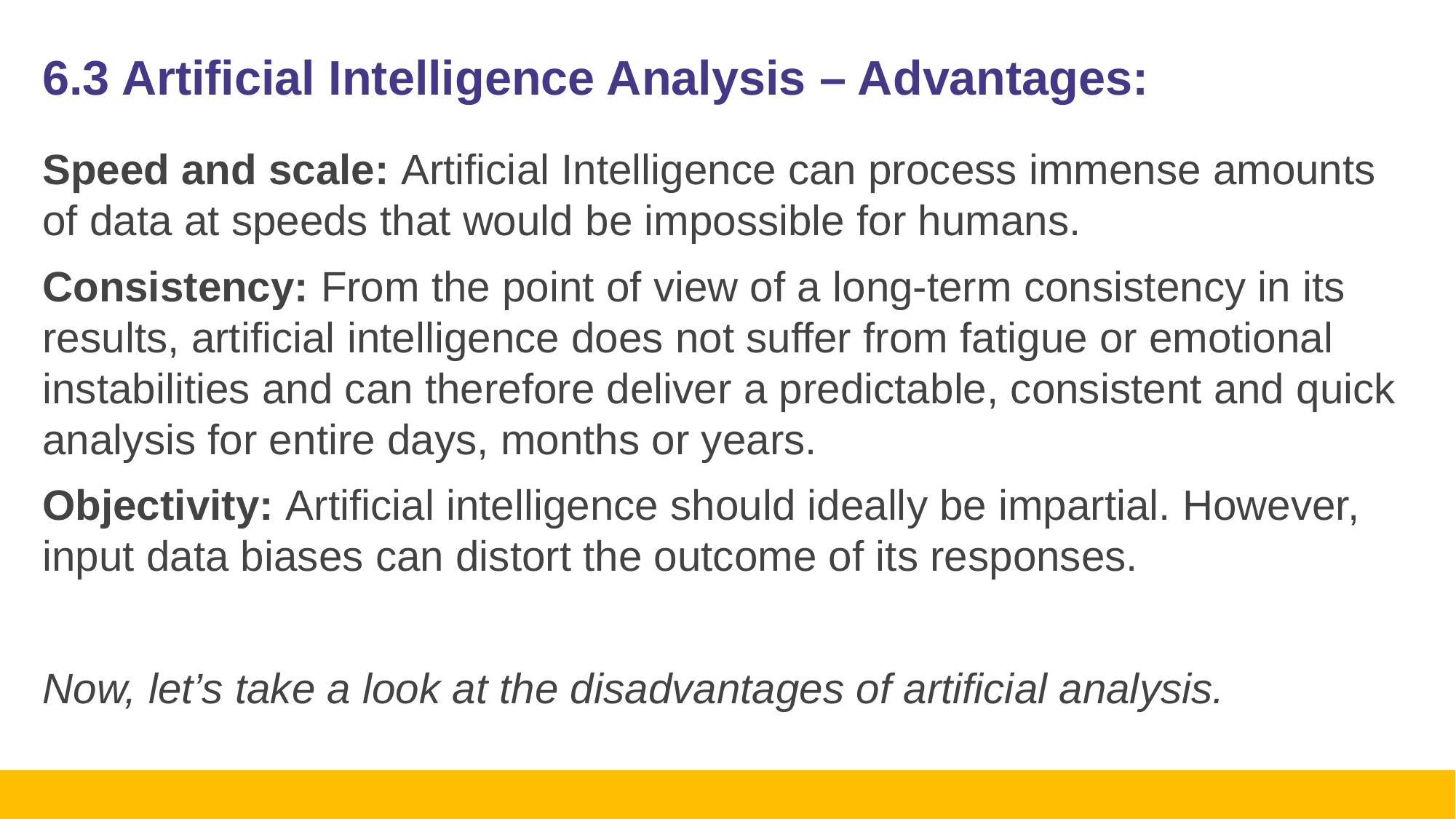

# 6.3 Artificial Intelligence Analysis – Advantages:
Speed and scale: Artificial Intelligence can process immense amounts of data at speeds that would be impossible for humans.
Consistency: From the point of view of a long-term consistency in its results, artificial intelligence does not suffer from fatigue or emotional instabilities and can therefore deliver a predictable, consistent and quick analysis for entire days, months or years.
Objectivity: Artificial intelligence should ideally be impartial. However, input data biases can distort the outcome of its responses.

Now, let’s take a look at the disadvantages of artificial analysis.